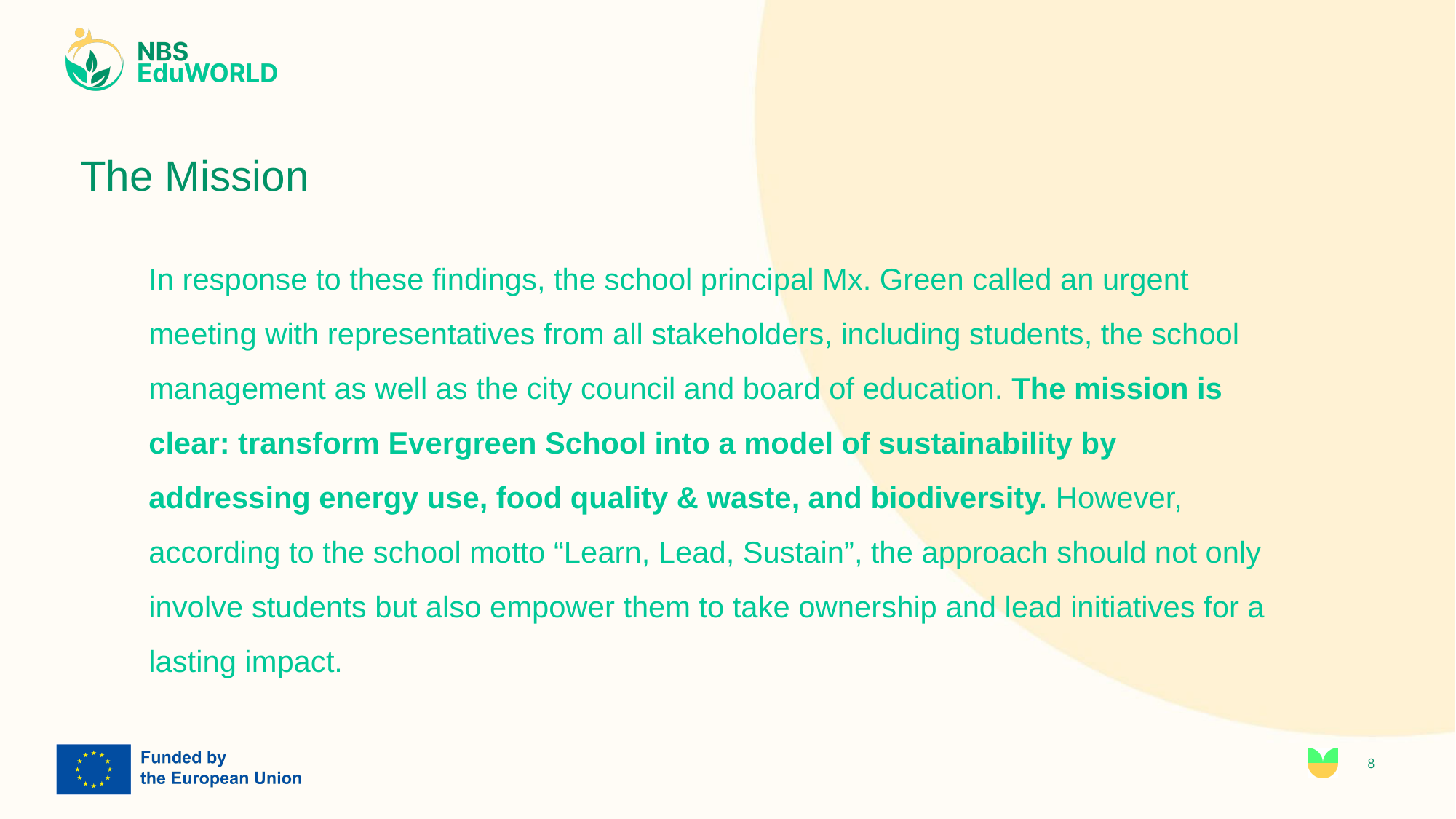

# The Mission
In response to these findings, the school principal Mx. Green called an urgent meeting with representatives from all stakeholders, including students, the school management as well as the city council and board of education. The mission is clear: transform Evergreen School into a model of sustainability by addressing energy use, food quality & waste, and biodiversity. However, according to the school motto “Learn, Lead, Sustain”, the approach should not only involve students but also empower them to take ownership and lead initiatives for a lasting impact.

8